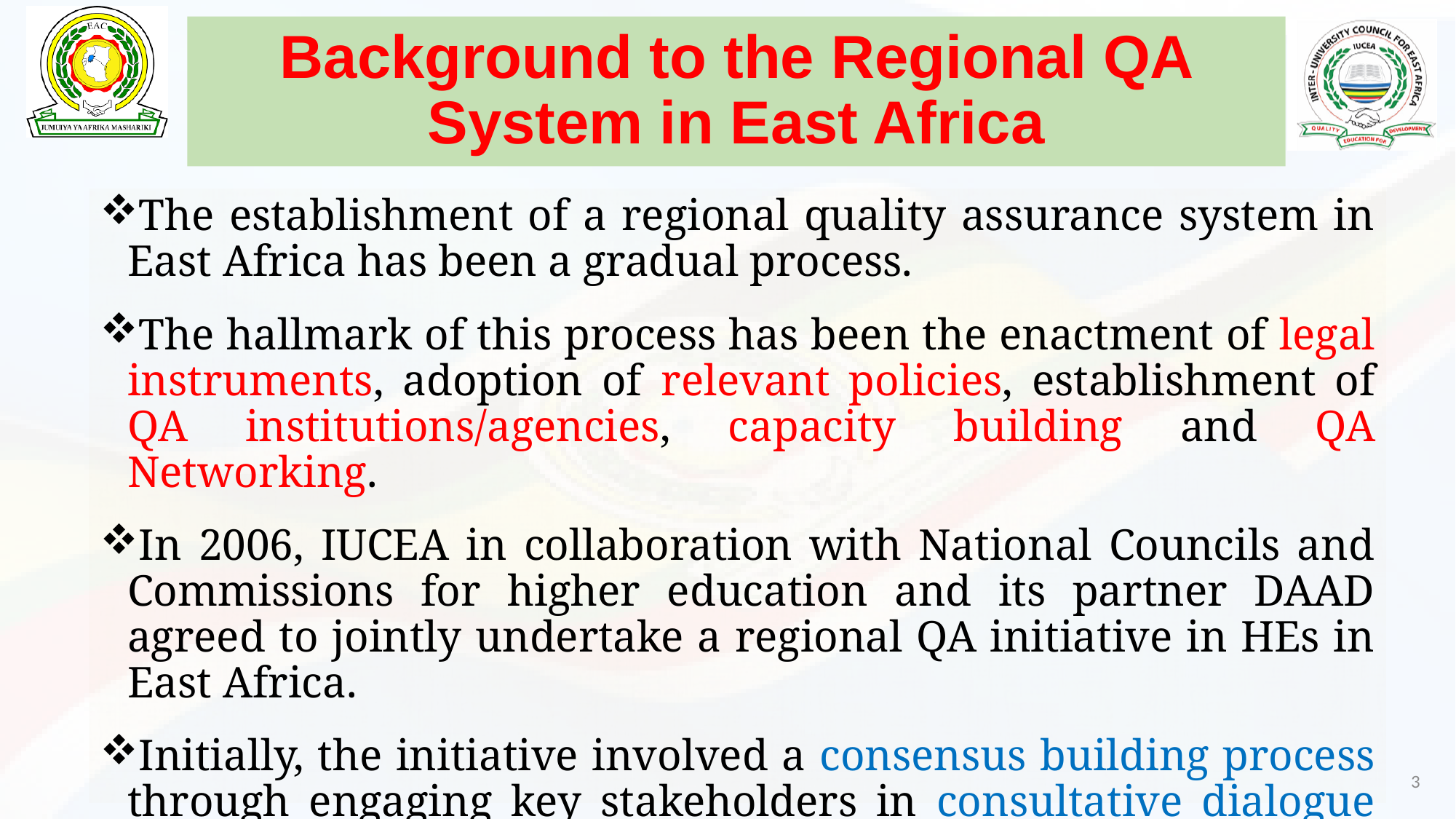

# Background to the Regional QA System in East Africa
The establishment of a regional quality assurance system in East Africa has been a gradual process.
The hallmark of this process has been the enactment of legal instruments, adoption of relevant policies, establishment of QA institutions/agencies, capacity building and QA Networking.
In 2006, IUCEA in collaboration with National Councils and Commissions for higher education and its partner DAAD agreed to jointly undertake a regional QA initiative in HEs in East Africa.
Initially, the initiative involved a consensus building process through engaging key stakeholders in consultative dialogue events.
QA Capacity Building was critical in establishing this QA system
3